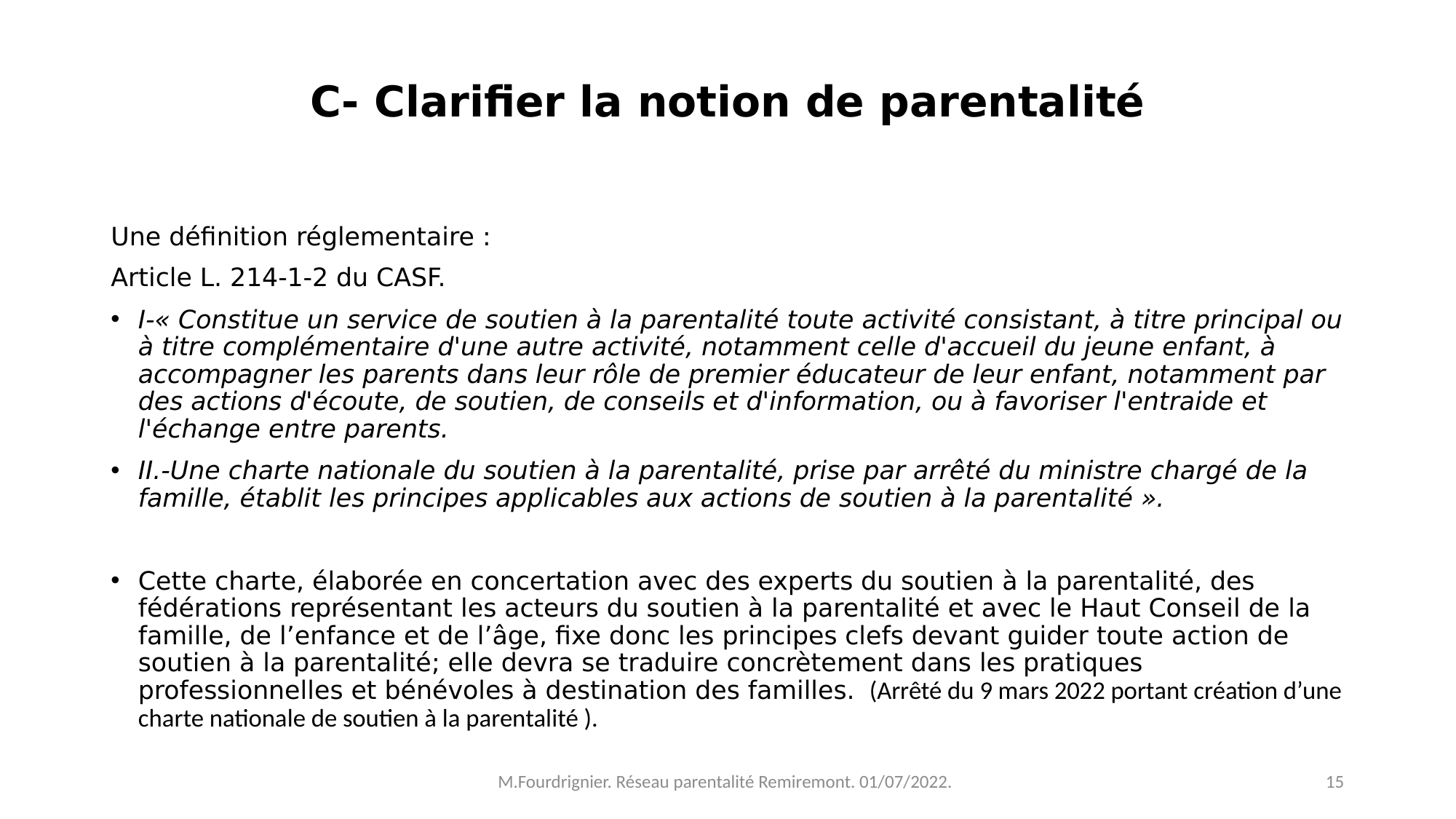

# C- Clarifier la notion de parentalité
Une définition réglementaire :
Article L. 214-1-2 du CASF.
I-« Constitue un service de soutien à la parentalité toute activité consistant, à titre principal ou à titre complémentaire d'une autre activité, notamment celle d'accueil du jeune enfant, à accompagner les parents dans leur rôle de premier éducateur de leur enfant, notamment par des actions d'écoute, de soutien, de conseils et d'information, ou à favoriser l'entraide et l'échange entre parents.
II.-Une charte nationale du soutien à la parentalité, prise par arrêté du ministre chargé de la famille, établit les principes applicables aux actions de soutien à la parentalité ».

Cette charte, élaborée en concertation avec des experts du soutien à la parentalité, des fédérations représentant les acteurs du soutien à la parentalité et avec le Haut Conseil de la famille, de l’enfance et de l’âge, fixe donc les principes clefs devant guider toute action de soutien à la parentalité; elle devra se traduire concrètement dans les pratiques professionnelles et bénévoles à destination des familles.  (Arrêté du 9 mars 2022 portant création d’une charte nationale de soutien à la parentalité ).
M.Fourdrignier. Réseau parentalité Remiremont. 01/07/2022.
15